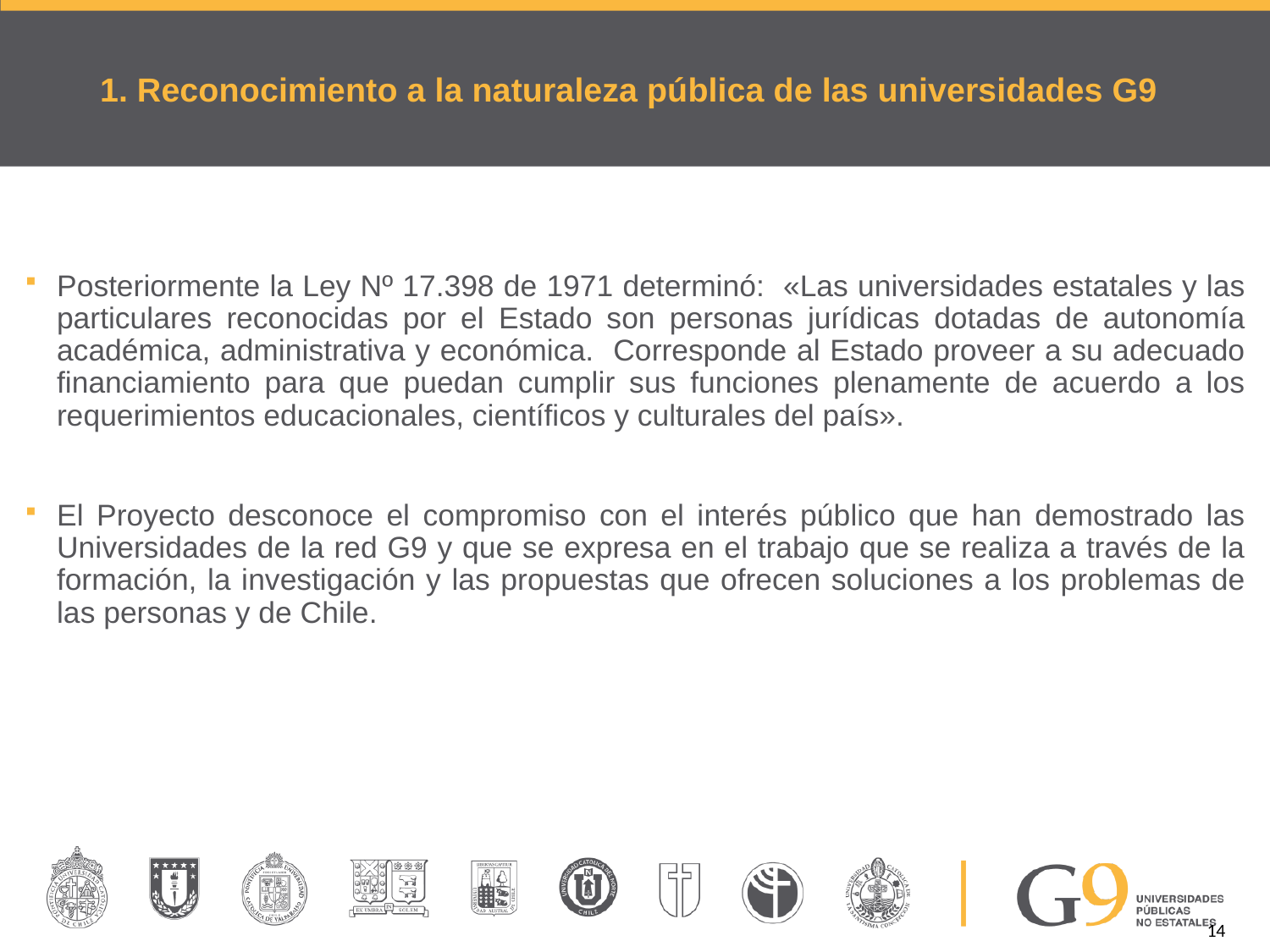

# 1. Reconocimiento a la naturaleza pública de las universidades G9

Posteriormente la Ley Nº 17.398 de 1971 determinó:  «Las universidades estatales y las particulares reconocidas por el Estado son personas jurídicas dotadas de autonomía académica, administrativa y económica.  Corresponde al Estado proveer a su adecuado financiamiento para que puedan cumplir sus funciones plenamente de acuerdo a los requerimientos educacionales, científicos y culturales del país».

El Proyecto desconoce el compromiso con el interés público que han demostrado las Universidades de la red G9 y que se expresa en el trabajo que se realiza a través de la formación, la investigación y las propuestas que ofrecen soluciones a los problemas de las personas y de Chile.